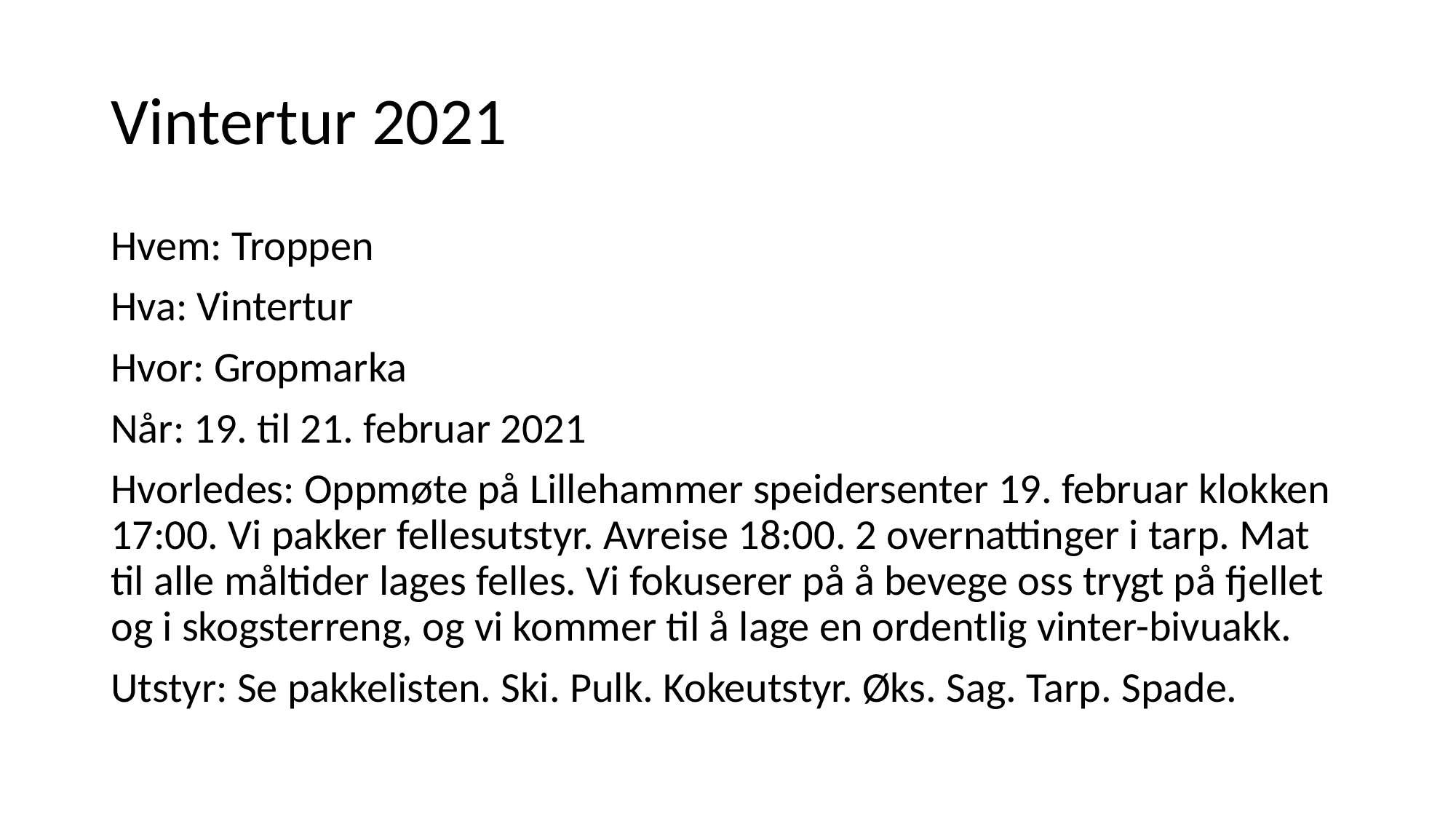

# Vintertur 2021
Hvem: Troppen
Hva: Vintertur
Hvor: Gropmarka
Når: 19. til 21. februar 2021
Hvorledes: Oppmøte på Lillehammer speidersenter 19. februar klokken 17:00. Vi pakker fellesutstyr. Avreise 18:00. 2 overnattinger i tarp. Mat til alle måltider lages felles. Vi fokuserer på å bevege oss trygt på fjellet og i skogsterreng, og vi kommer til å lage en ordentlig vinter-bivuakk.
Utstyr: Se pakkelisten. Ski. Pulk. Kokeutstyr. Øks. Sag. Tarp. Spade.